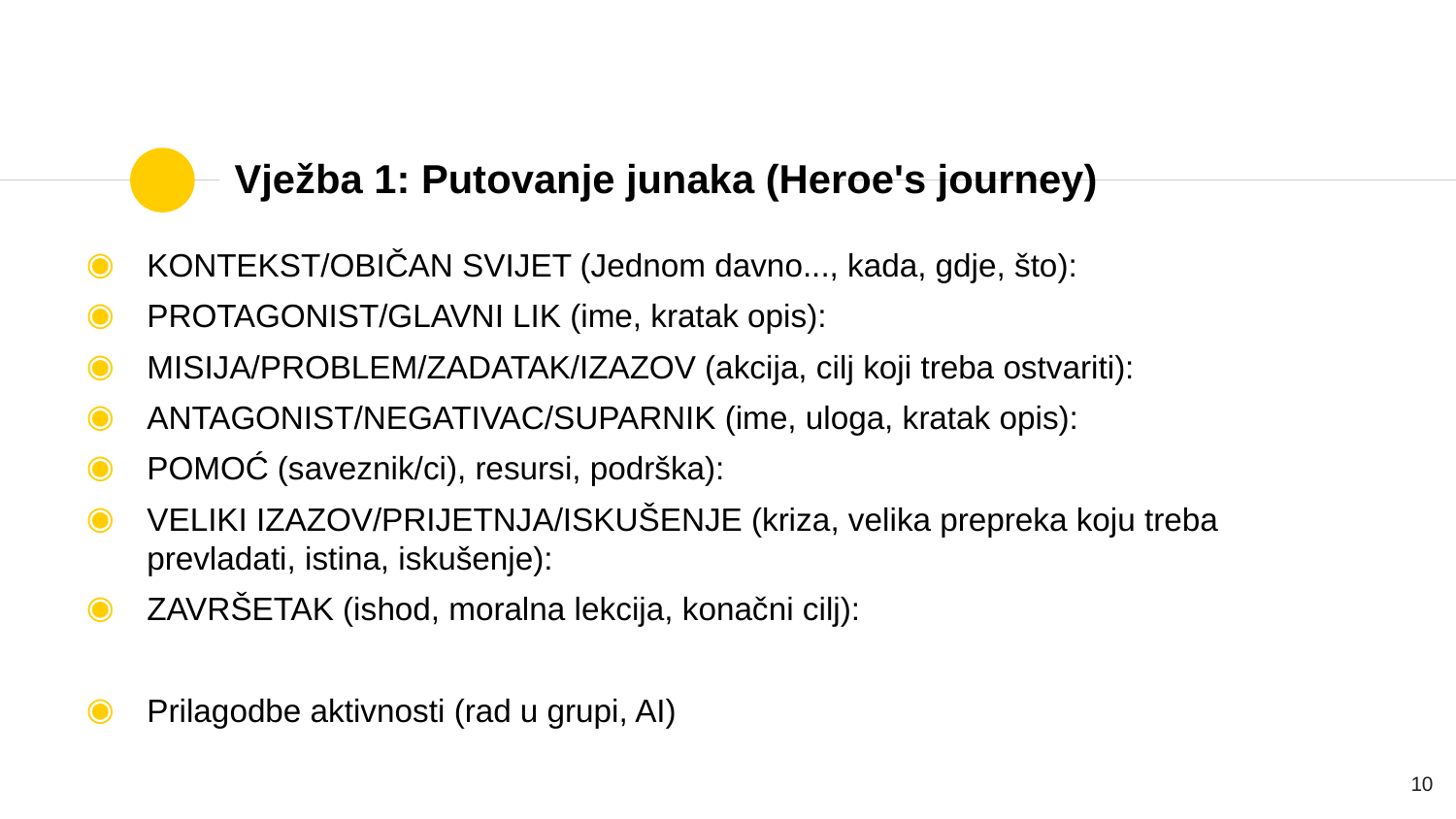

# Vježba 1: Putovanje junaka (Heroe's journey)
KONTEKST/OBIČAN SVIJET (Jednom davno..., kada, gdje, što):
PROTAGONIST/GLAVNI LIK (ime, kratak opis):
MISIJA/PROBLEM/ZADATAK/IZAZOV (akcija, cilj koji treba ostvariti):
ANTAGONIST/NEGATIVAC/SUPARNIK (ime, uloga, kratak opis):
POMOĆ (saveznik/ci), resursi, podrška):
VELIKI IZAZOV/PRIJETNJA/ISKUŠENJE (kriza, velika prepreka koju treba prevladati, istina, iskušenje):
ZAVRŠETAK (ishod, moralna lekcija, konačni cilj):

Prilagodbe aktivnosti (rad u grupi, AI)

10